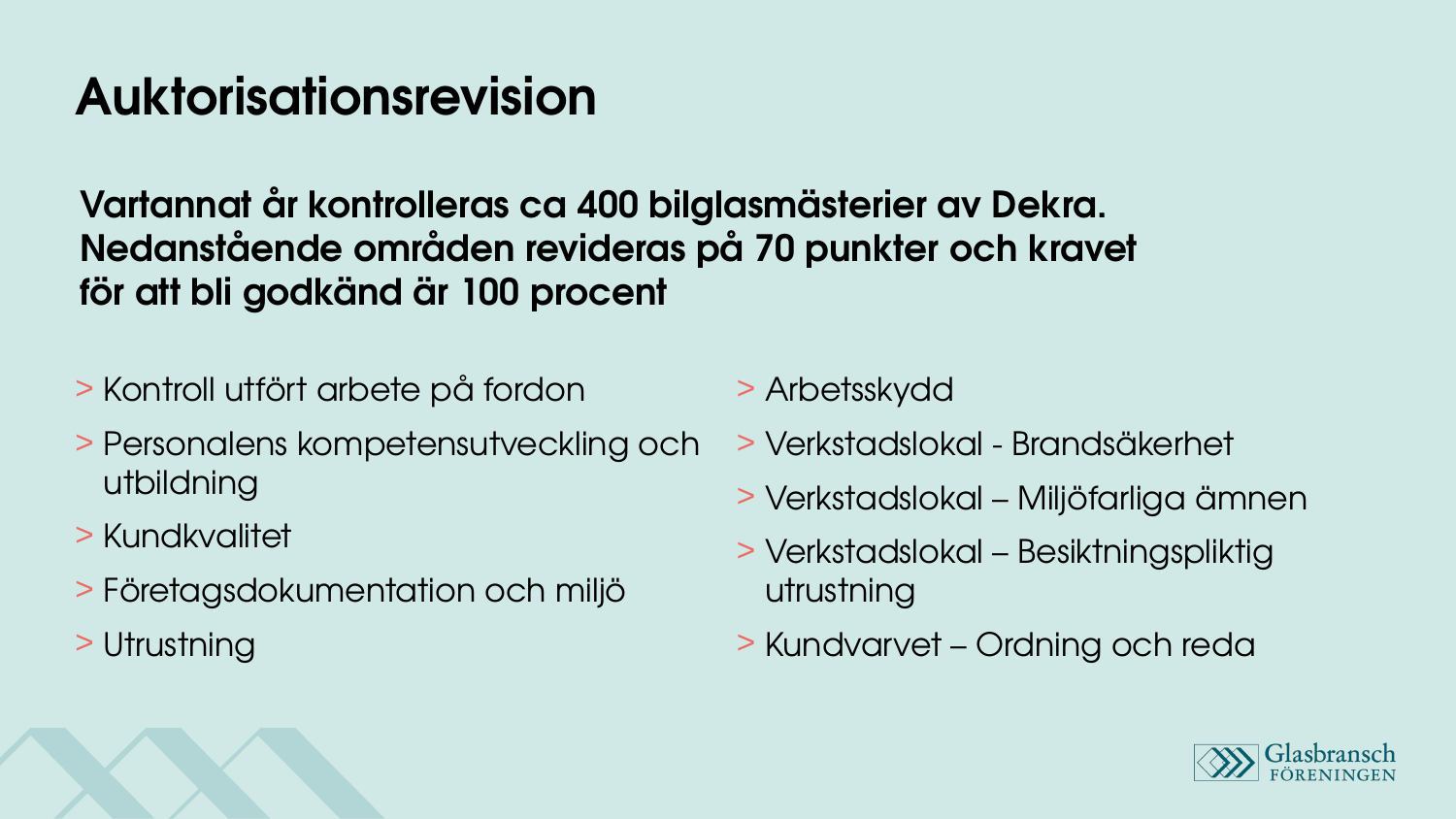

# Auktorisationsrevision
Vartannat år kontrolleras ca 400 bilglasmästerier av Dekra. Nedanstående områden revideras på 70 punkter och kravet för att bli godkänd är 100 procent

Kontroll utfört arbete på fordon
Personalens kompetensutveckling och utbildning
Kundkvalitet
Företagsdokumentation och miljö
Utrustning

Arbetsskydd
Verkstadslokal - Brandsäkerhet
Verkstadslokal – Miljöfarliga ämnen
Verkstadslokal – Besiktningspliktig utrustning
Kundvarvet – Ordning och reda